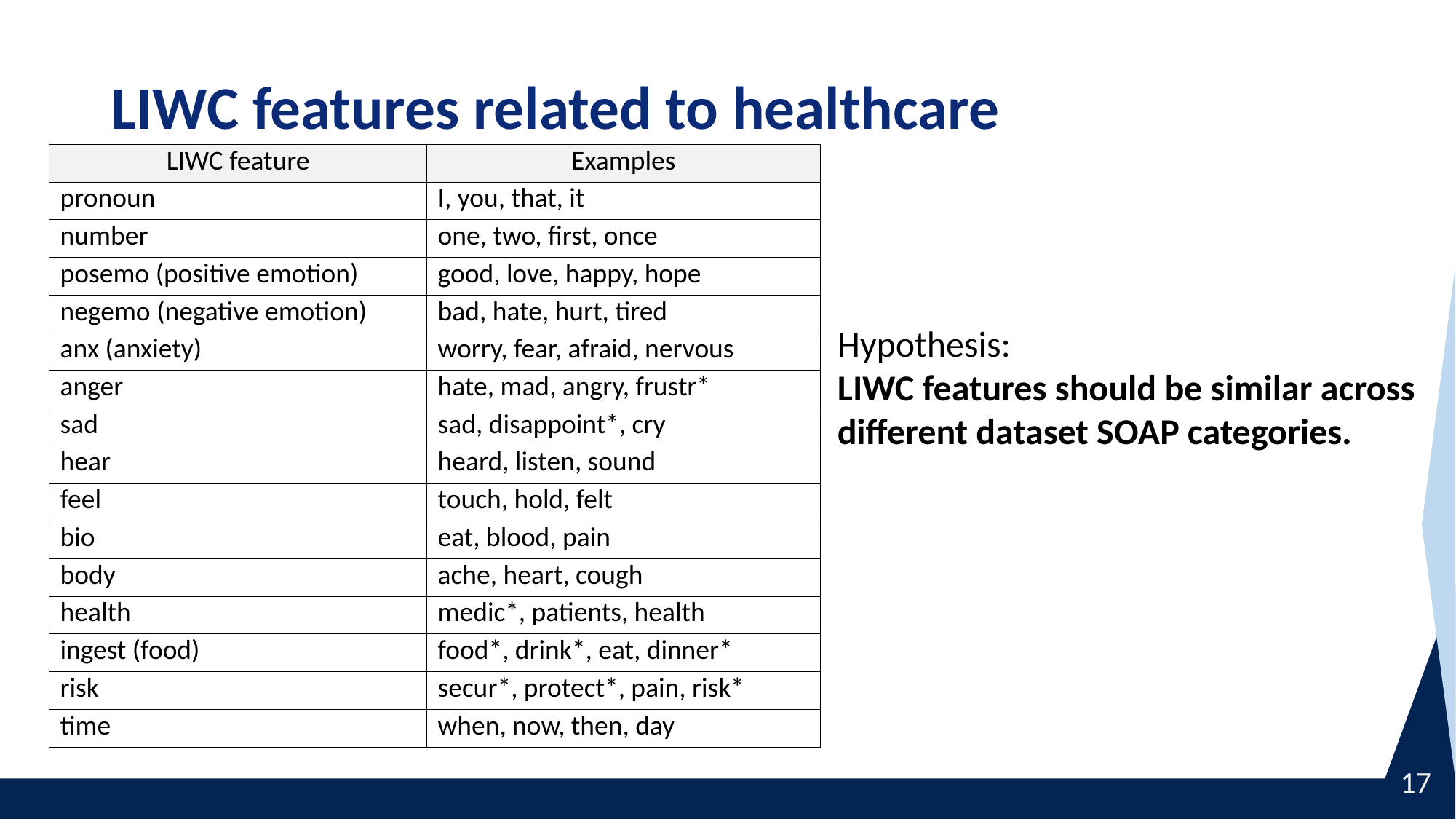

# LIWC features related to healthcare
| LIWC feature | Examples |
| --- | --- |
| pronoun | I, you, that, it |
| number | one, two, first, once |
| posemo (positive emotion) | good, love, happy, hope |
| negemo (negative emotion) | bad, hate, hurt, tired |
| anx (anxiety) | worry, fear, afraid, nervous |
| anger | hate, mad, angry, frustr\* |
| sad | sad, disappoint\*, cry |
| hear | heard, listen, sound |
| feel | touch, hold, felt |
| bio | eat, blood, pain |
| body | ache, heart, cough |
| health | medic\*, patients, health |
| ingest (food) | food\*, drink\*, eat, dinner\* |
| risk | secur\*, protect\*, pain, risk\* |
| time | when, now, then, day |
Hypothesis:
LIWC features should be similar across different dataset SOAP categories.
17